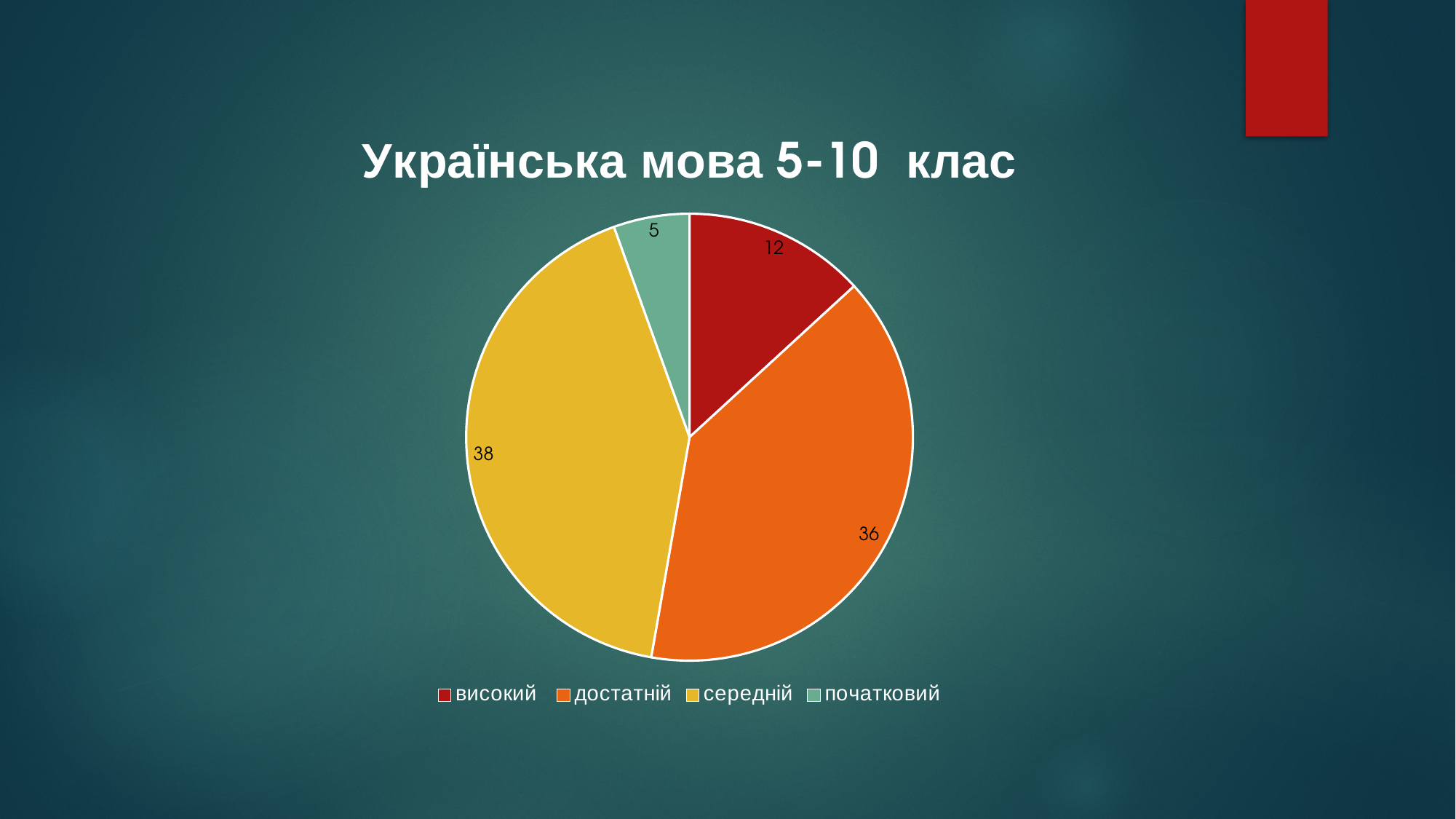

### Chart: Українська мова 5-10  клас

| Category |  |
|---|---|
| високий  | 12.0 |
| достатній | 36.0 |
| середній | 38.0 |
| початковий | 5.0 |